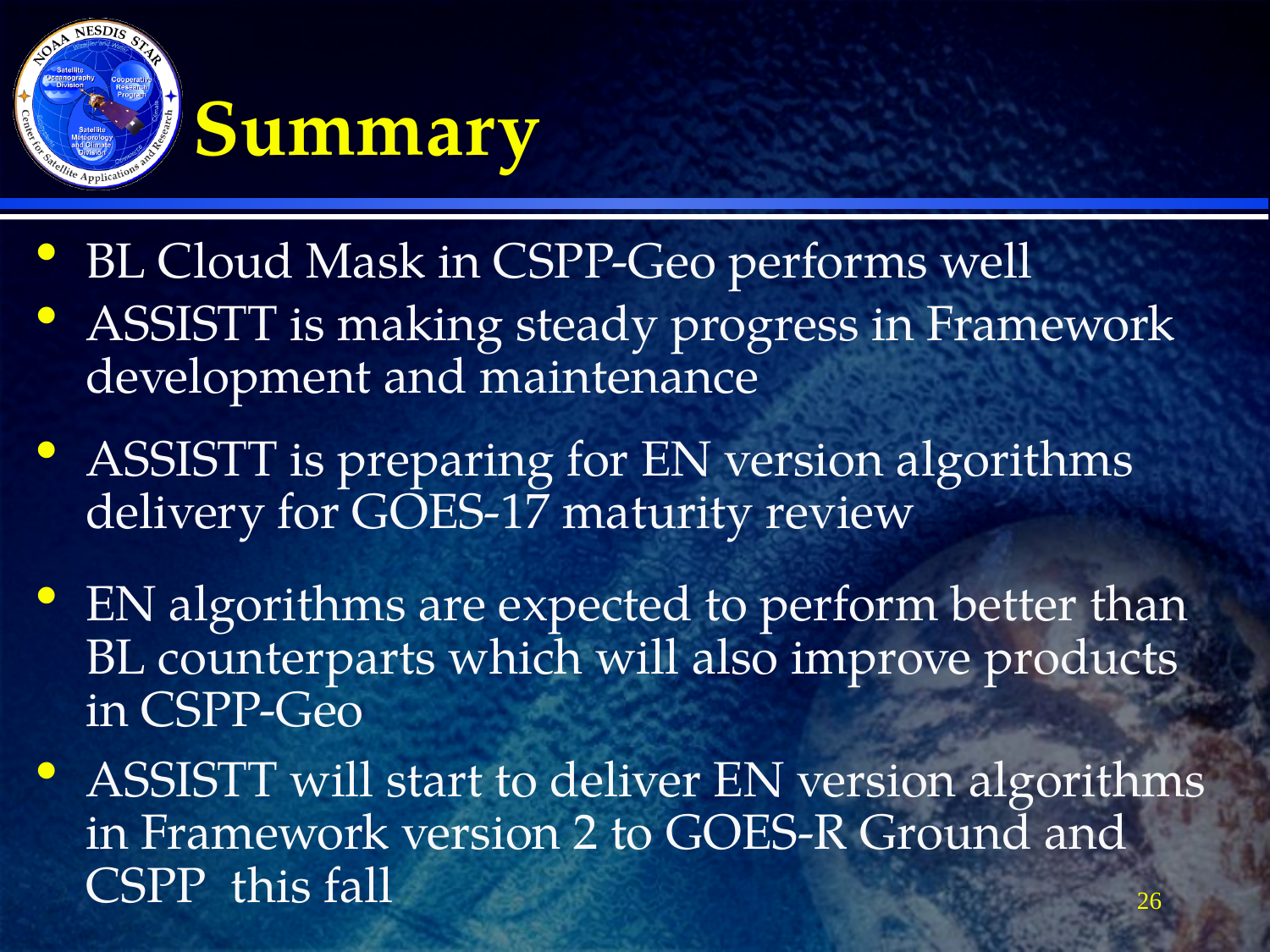

# Summary
BL Cloud Mask in CSPP-Geo performs well
ASSISTT is making steady progress in Framework development and maintenance

ASSISTT is preparing for EN version algorithms delivery for GOES-17 maturity review

EN algorithms are expected to perform better than BL counterparts which will also improve products in CSPP-Geo

ASSISTT will start to deliver EN version algorithms in Framework version 2 to GOES-R Ground and CSPP  this fall

26